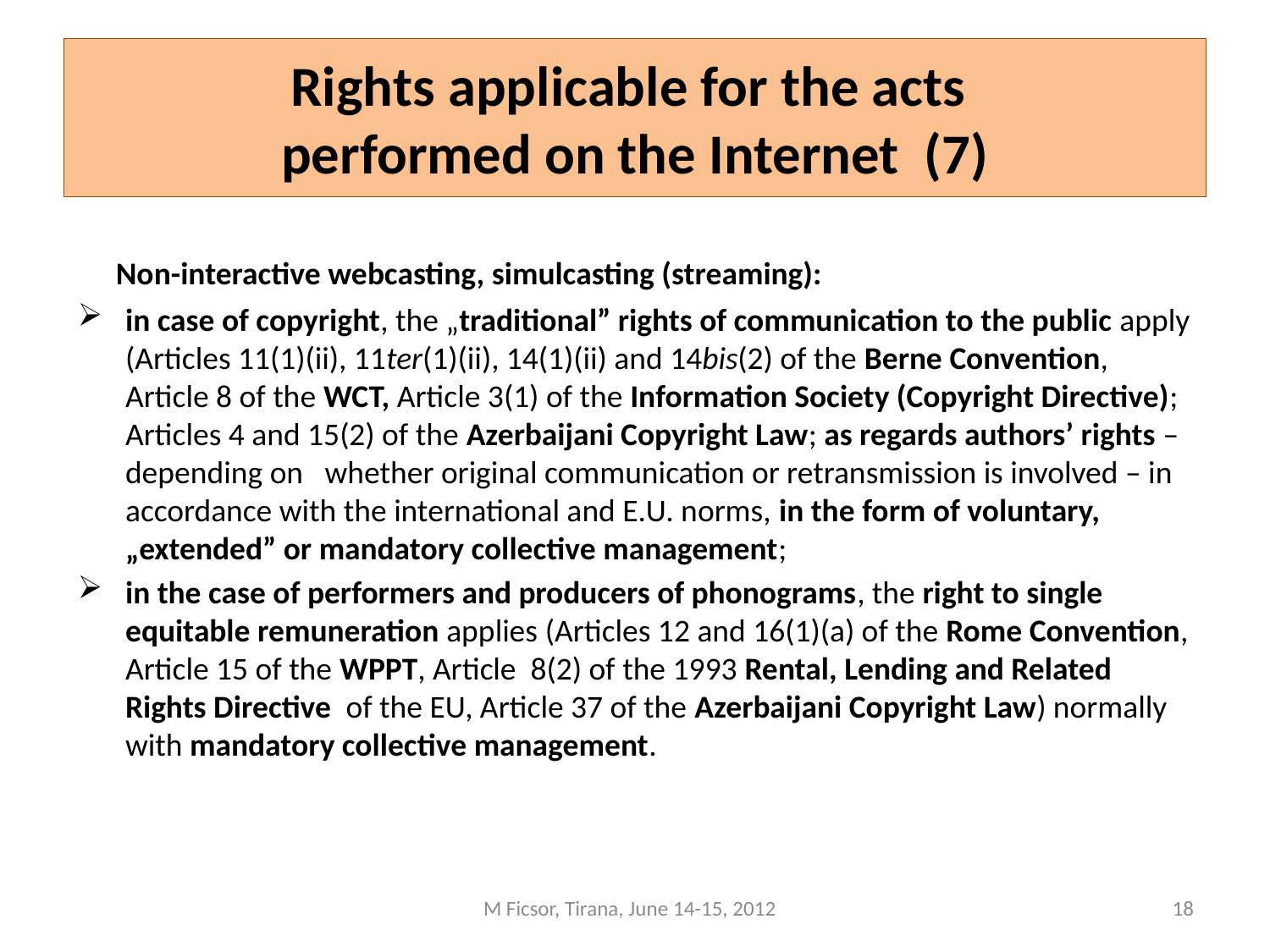

# Rights applicable for the acts performed on the Internet  (7)
    Non-interactive webcasting, simulcasting (streaming):
in case of copyright, the „traditional” rights of communication to the public apply (Articles 11(1)(ii), 11ter(1)(ii), 14(1)(ii) and 14bis(2) of the Berne Convention, Article 8 of the WCT, Article 3(1) of the Information Society (Copyright Directive); Articles 4 and 15(2) of the Azerbaijani Copyright Law; as regards authors’ rights – depending on   whether original communication or retransmission is involved – in accordance with the international and E.U. norms, in the form of voluntary, „extended” or mandatory collective management;
in the case of performers and producers of phonograms, the right to single equitable remuneration applies (Articles 12 and 16(1)(a) of the Rome Convention, Article 15 of the WPPT, Article  8(2) of the 1993 Rental, Lending and Related Rights Directive  of the EU, Article 37 of the Azerbaijani Copyright Law) normally with mandatory collective management.
M Ficsor, Tirana, June 14-15, 2012
18